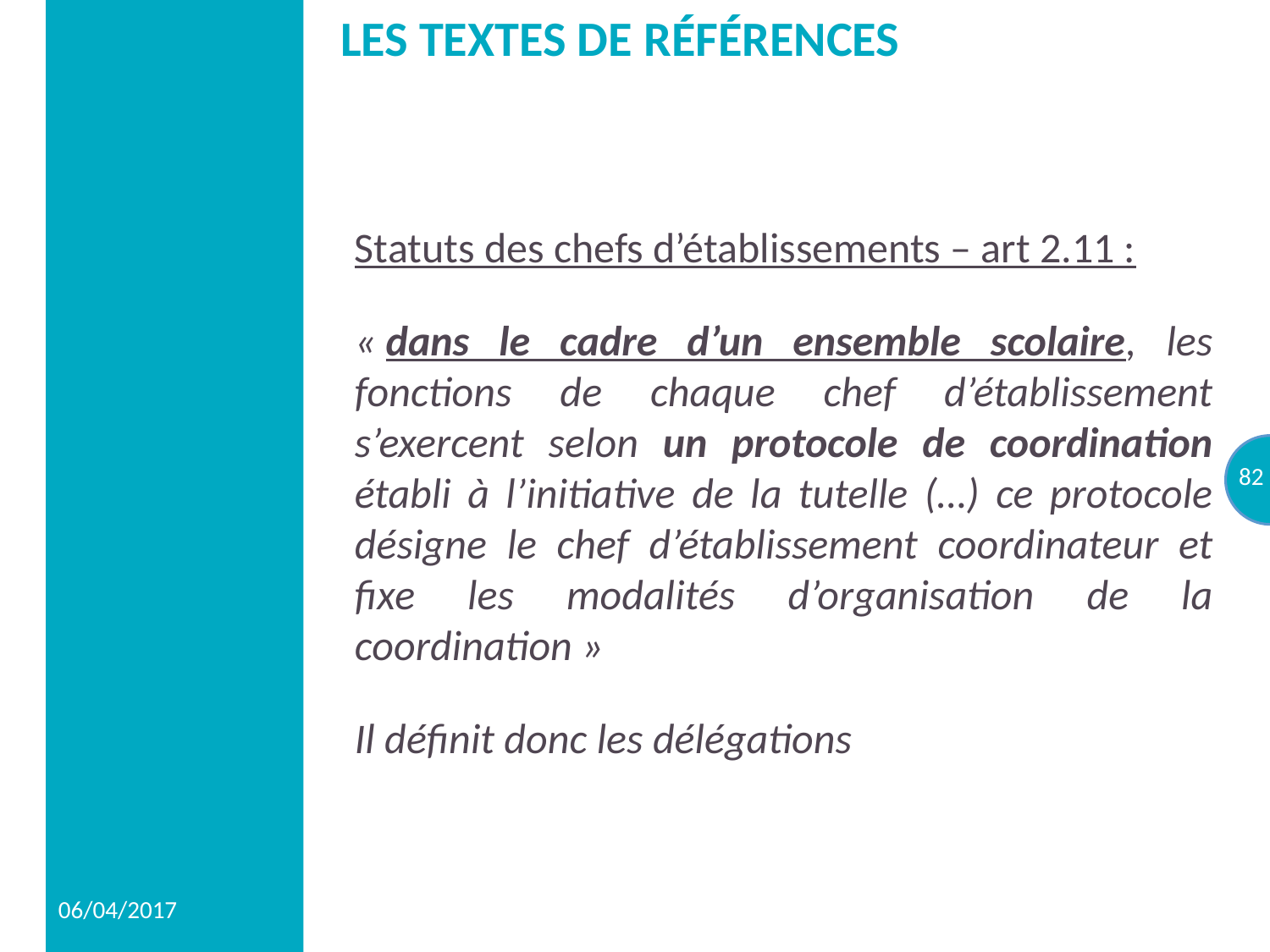

# LES TEXTES DE RÉFÉRENCES

Statuts des chefs d’établissements – art 2.11 :
« dans le cadre d’un ensemble scolaire, les fonctions de chaque chef d’établissement s’exercent selon un protocole de coordination établi à l’initiative de la tutelle (…) ce protocole désigne le chef d’établissement coordinateur et fixe les modalités d’organisation de la coordination »
Il définit donc les délégations